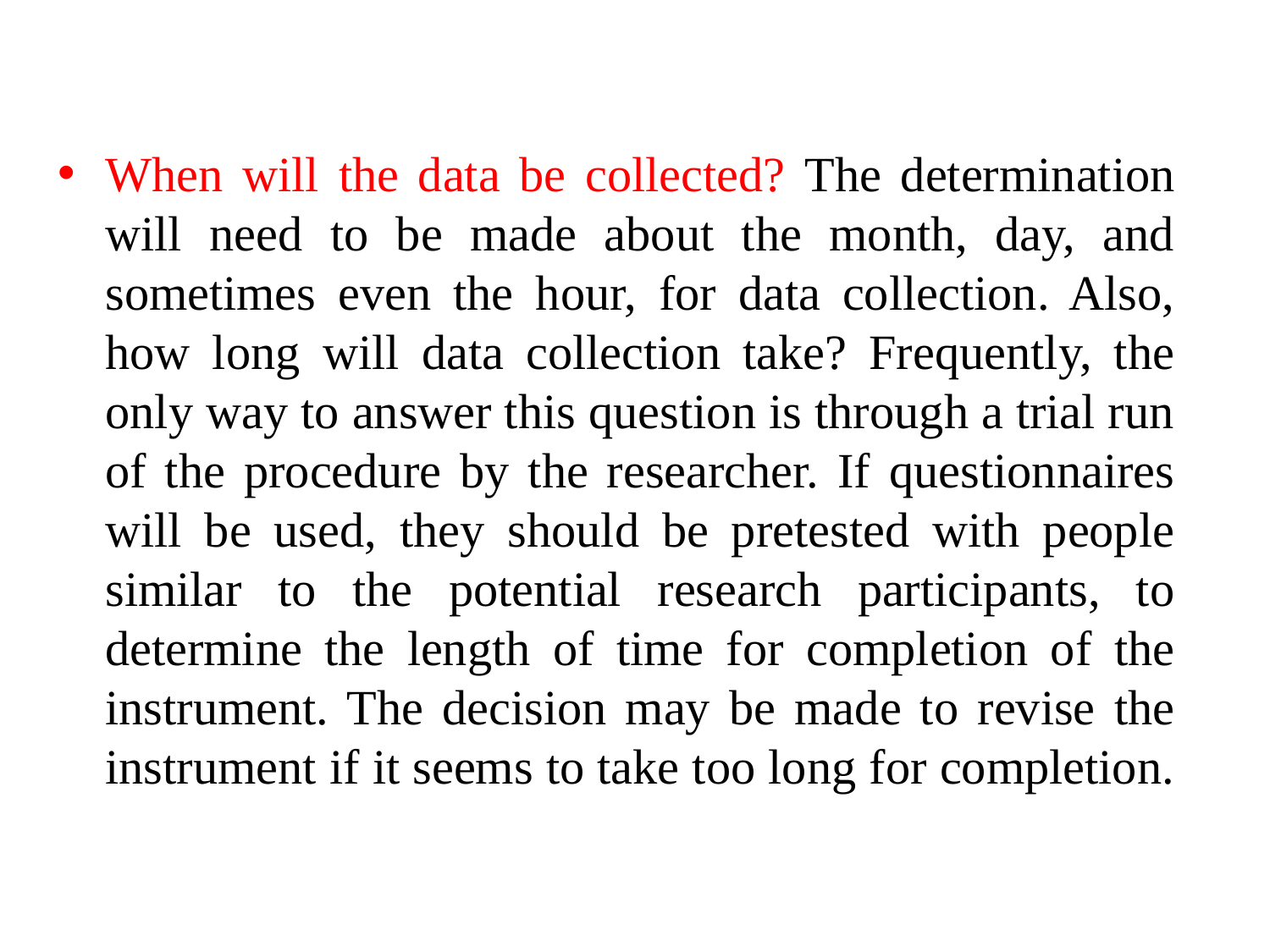

When will the data be collected? The determination will need to be made about the month, day, and sometimes even the hour, for data collection. Also, how long will data collection take? Frequently, the only way to answer this question is through a trial run of the procedure by the researcher. If questionnaires will be used, they should be pretested with people similar to the potential research participants, to determine the length of time for completion of the instrument. The decision may be made to revise the instrument if it seems to take too long for completion.